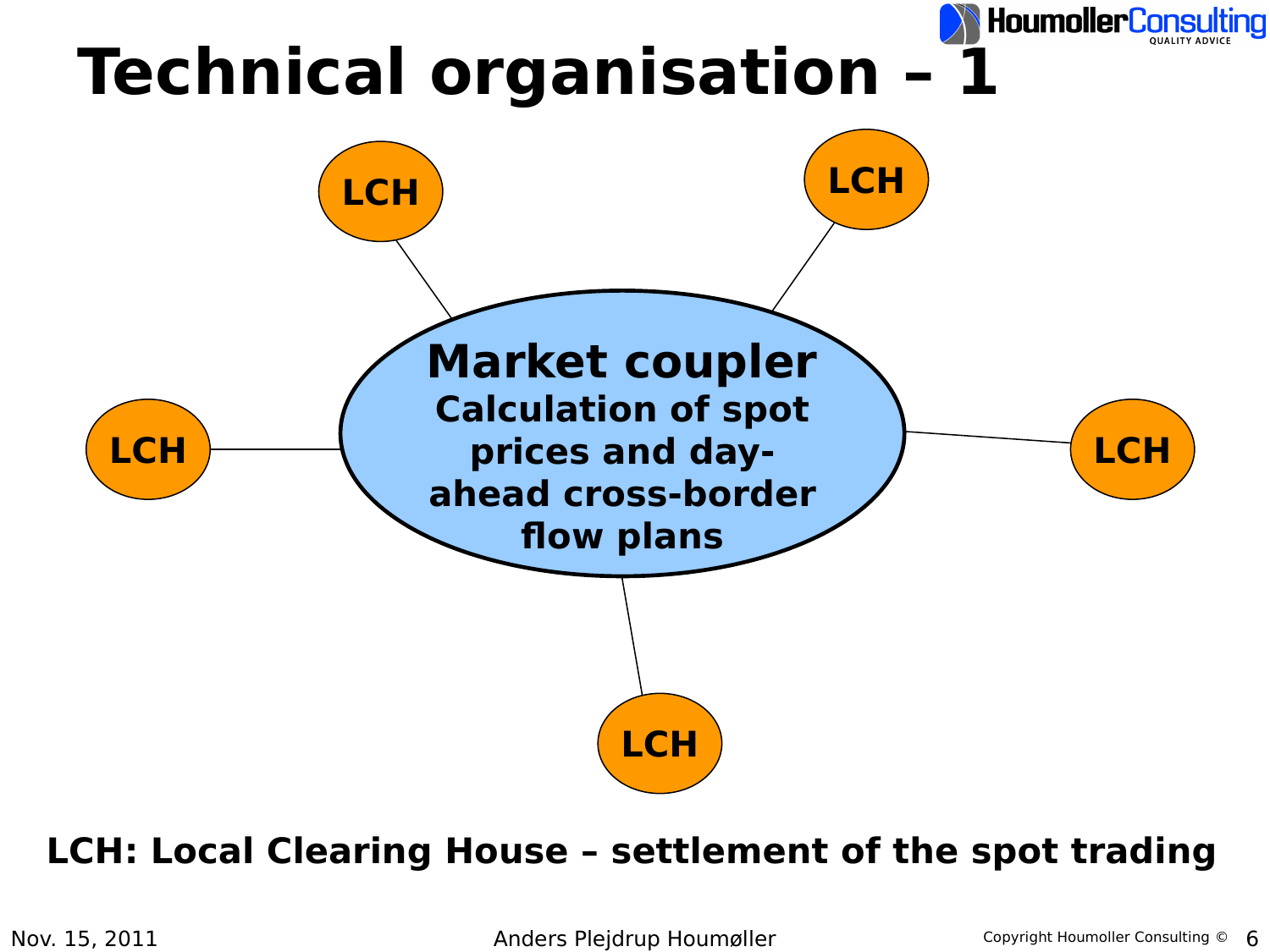

# Technical organisation – 1

LCH

LCH

LCH

LCH

LCH

Market coupler Calculation of spot prices and day-ahead cross-border flow plans
LCH: Local Clearing House – settlement of the spot trading
Nov. 15, 2011
Anders Plejdrup Houmøller
6